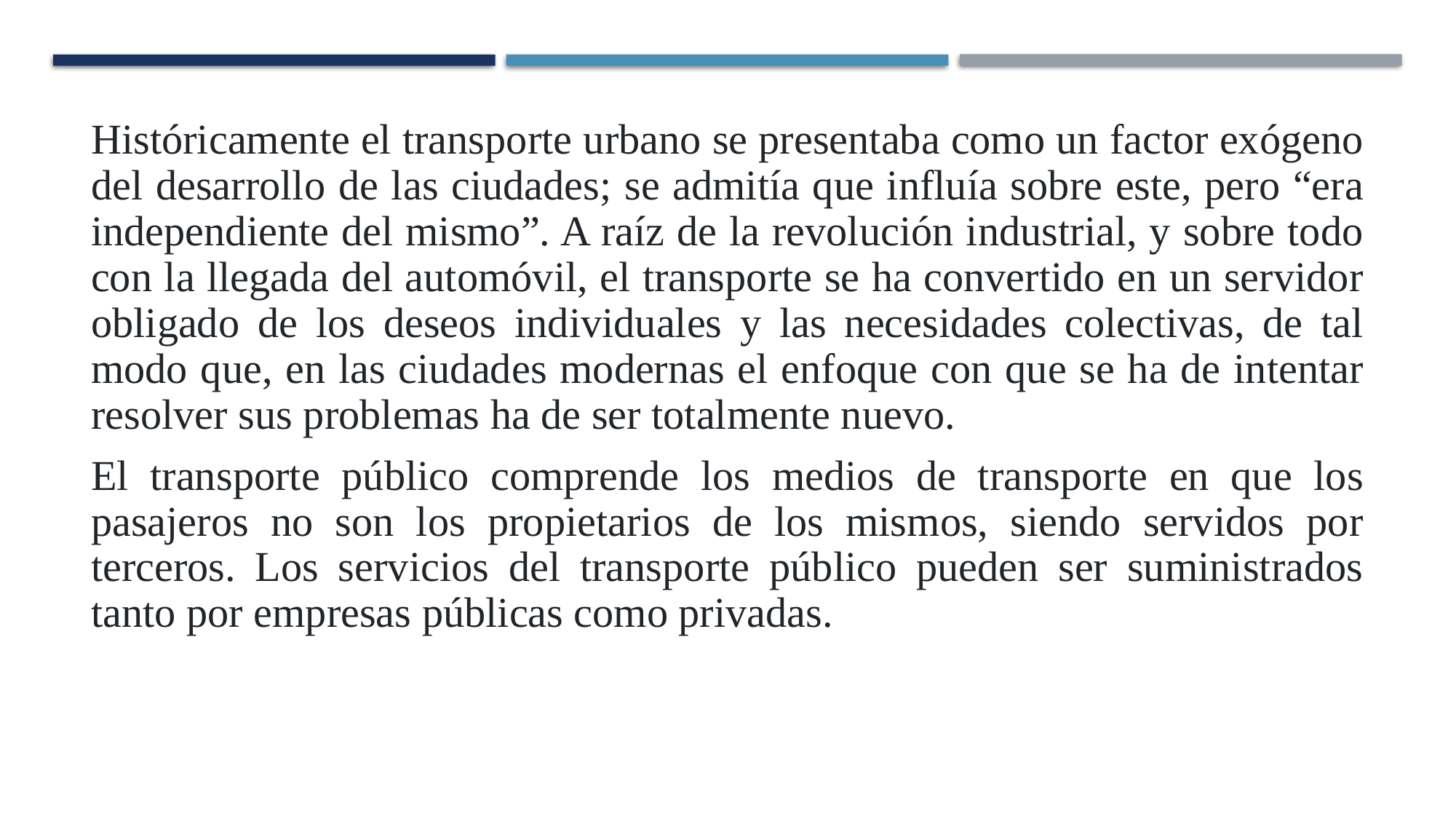

Históricamente el transporte urbano se presentaba como un factor exógeno del desarrollo de las ciudades; se admitía que influía sobre este, pero “era independiente del mismo”. A raíz de la revolución industrial, y sobre todo con la llegada del automóvil, el transporte se ha convertido en un servidor obligado de los deseos individuales y las necesidades colectivas, de tal modo que, en las ciudades modernas el enfoque con que se ha de intentar resolver sus problemas ha de ser totalmente nuevo.
El transporte público comprende los medios de transporte en que los pasajeros no son los propietarios de los mismos, siendo servidos por terceros. Los servicios del transporte público pueden ser suministrados tanto por empresas públicas como privadas.